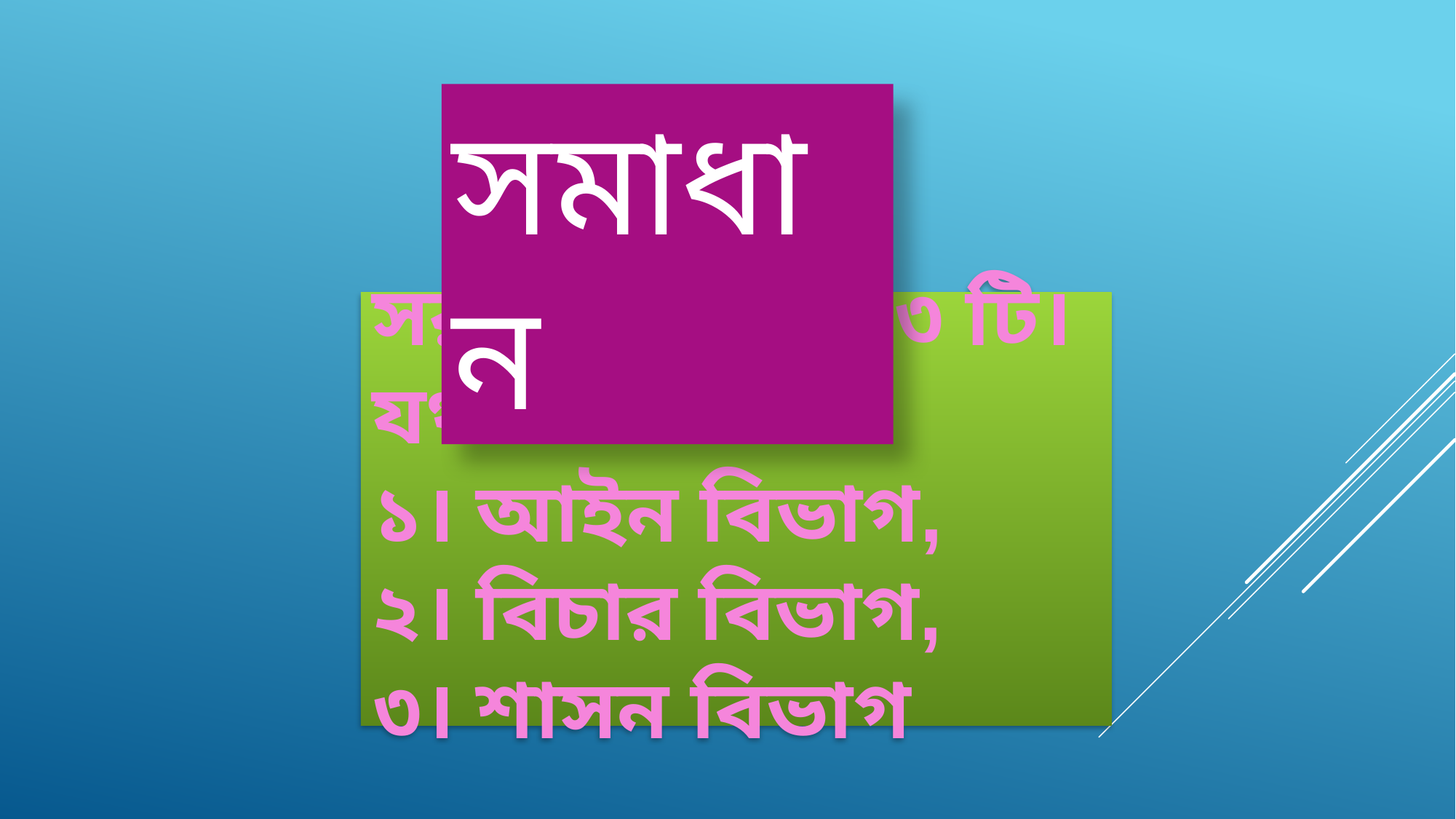

সমাধান
# সরকারের অঙ্গ ৩ টি। যথা- ১। আইন বিভাগ, ২। বিচার বিভাগ, ৩। শাসন বিভাগ